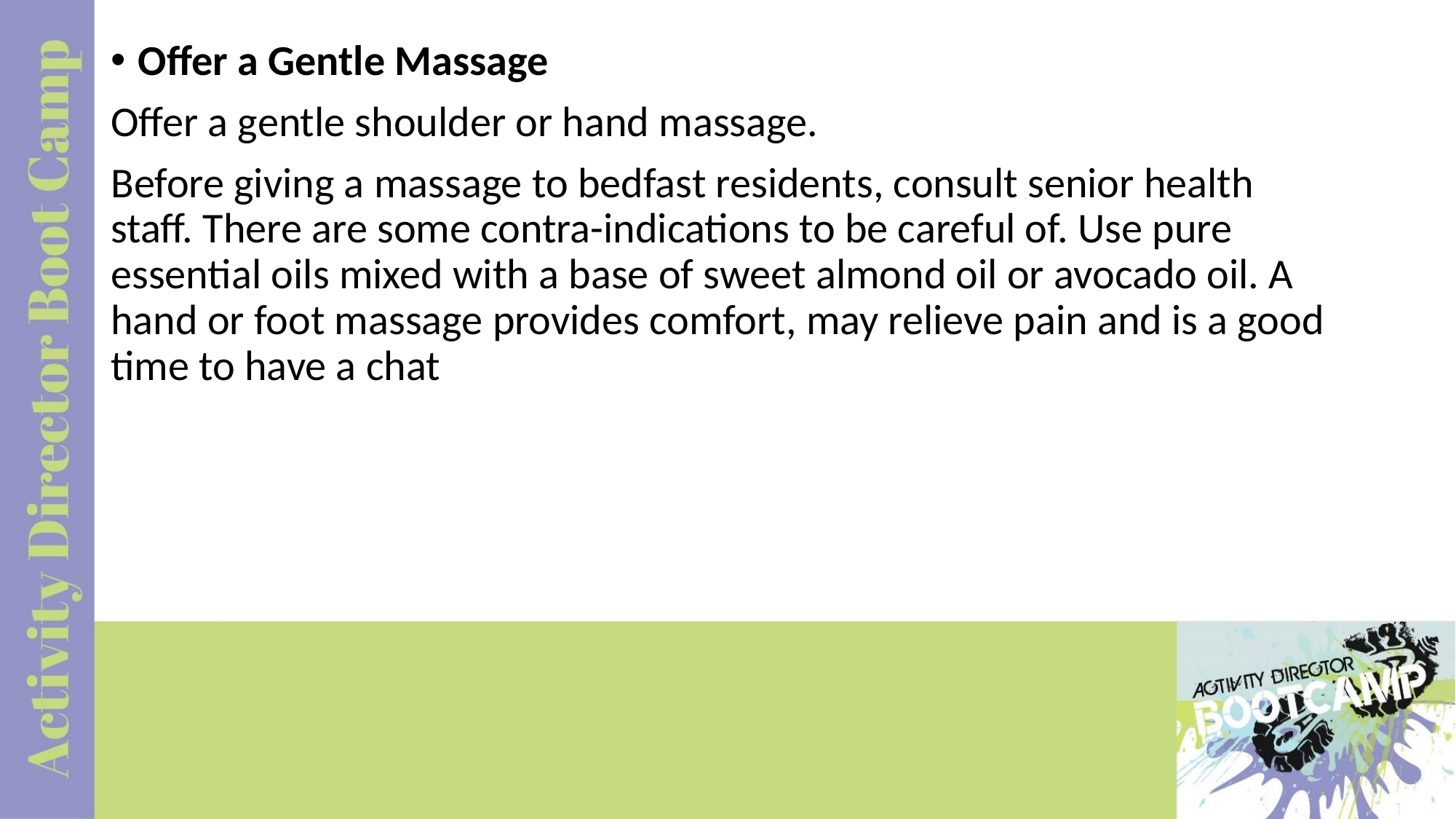

Offer a Gentle Massage
Offer a gentle shoulder or hand massage.
Before giving a massage to bedfast residents, consult senior health staff. There are some contra-indications to be careful of. Use pure essential oils mixed with a base of sweet almond oil or avocado oil. A hand or foot massage provides comfort, may relieve pain and is a good time to have a chat